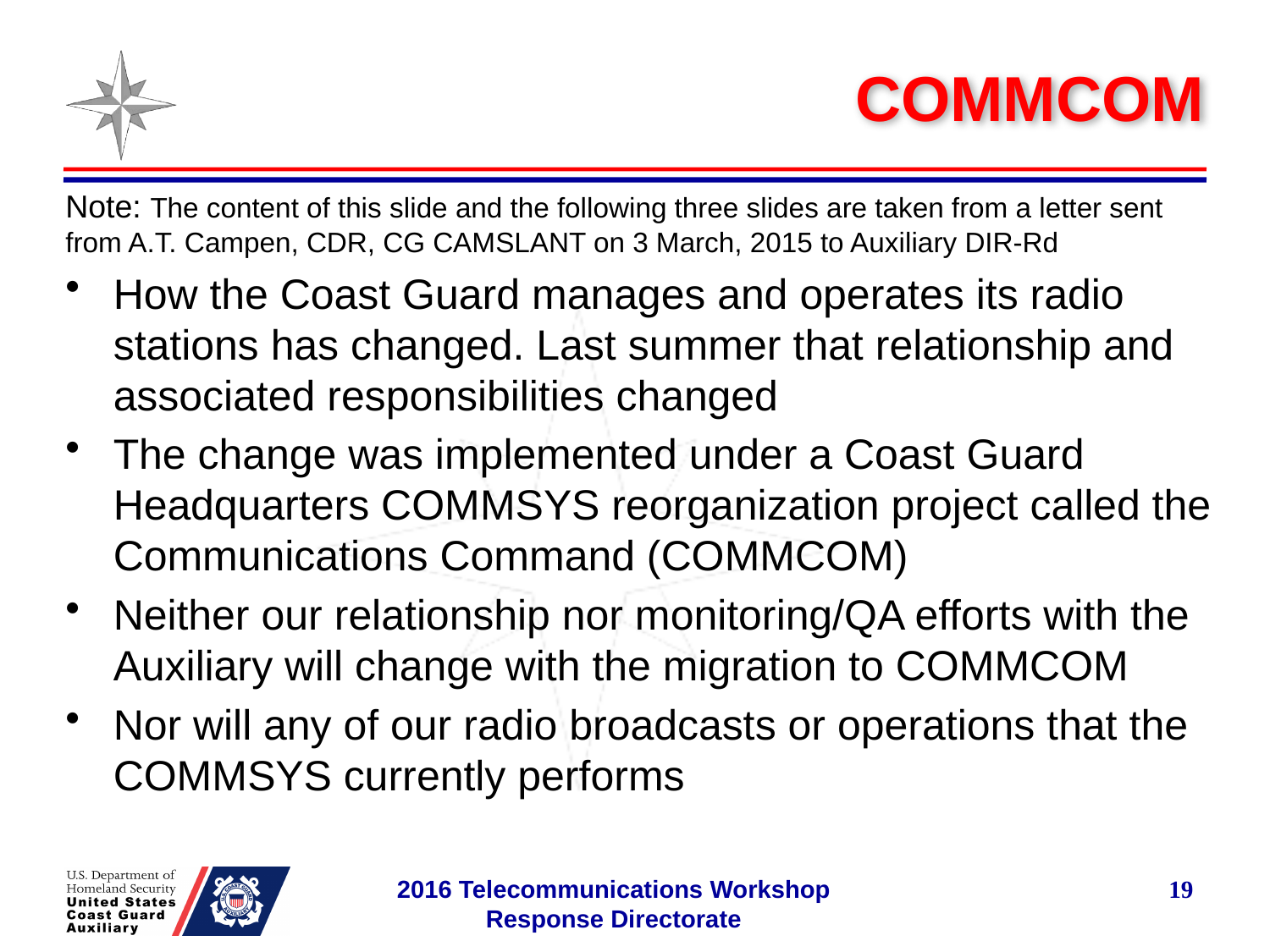

# COMMCOM
Note: The content of this slide and the following three slides are taken from a letter sent from A.T. Campen, CDR, CG CAMSLANT on 3 March, 2015 to Auxiliary DIR-Rd
How the Coast Guard manages and operates its radio stations has changed. Last summer that relationship and associated responsibilities changed
The change was implemented under a Coast Guard Headquarters COMMSYS reorganization project called the Communications Command (COMMCOM)
Neither our relationship nor monitoring/QA efforts with the Auxiliary will change with the migration to COMMCOM
Nor will any of our radio broadcasts or operations that the COMMSYS currently performs
19
2016 Telecommunications Workshop
Response Directorate